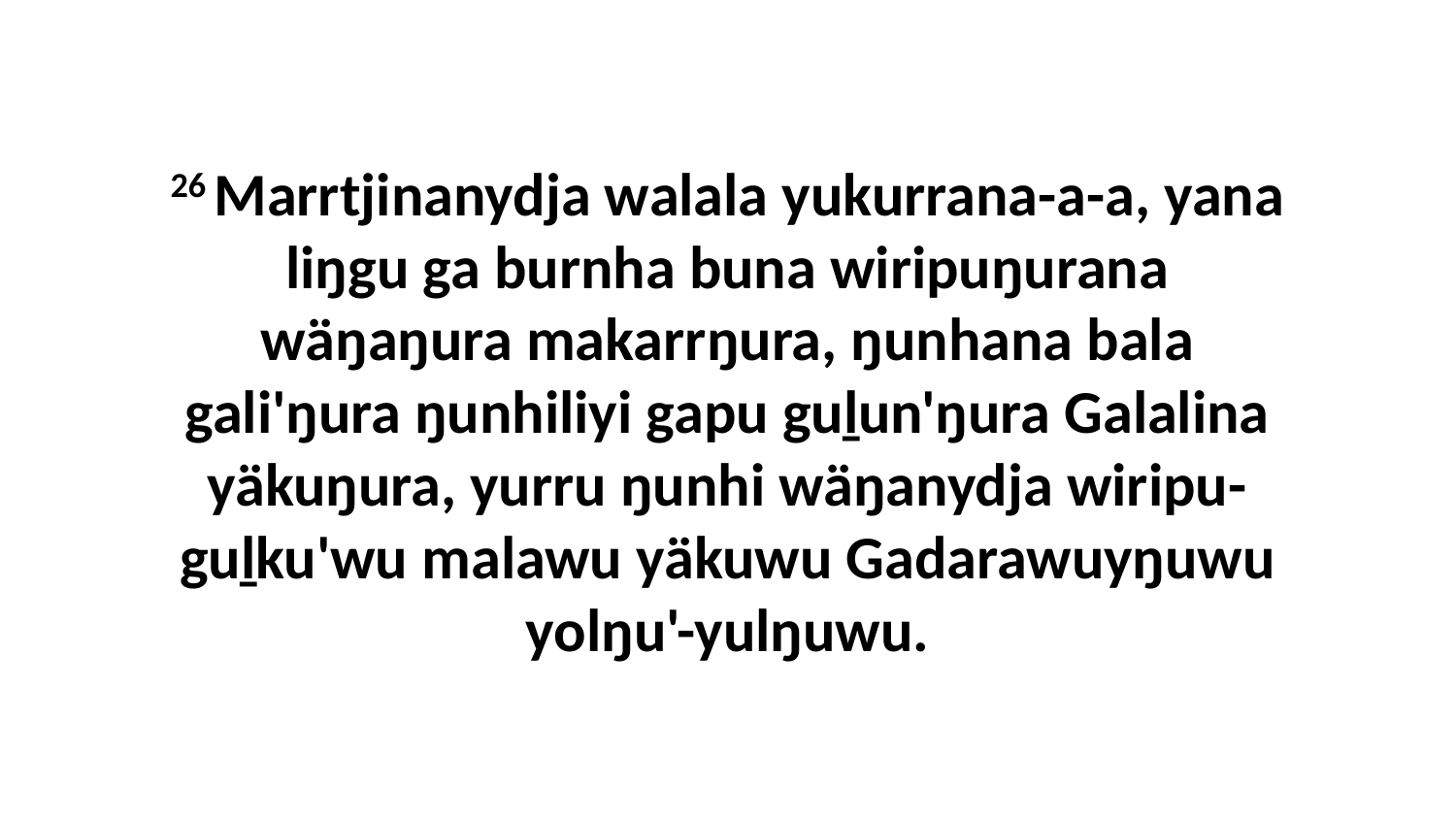

26 Marrtjinanydja walala yukurrana-a-a, yana liŋgu ga burnha buna wiripuŋurana wäŋaŋura makarrŋura, ŋunhana bala gali'ŋura ŋunhiliyi gapu guḻun'ŋura Galalina yäkuŋura, yurru ŋunhi wäŋanydja wiripu-guḻku'wu malawu yäkuwu Gadarawuyŋuwu yolŋu'-yulŋuwu.